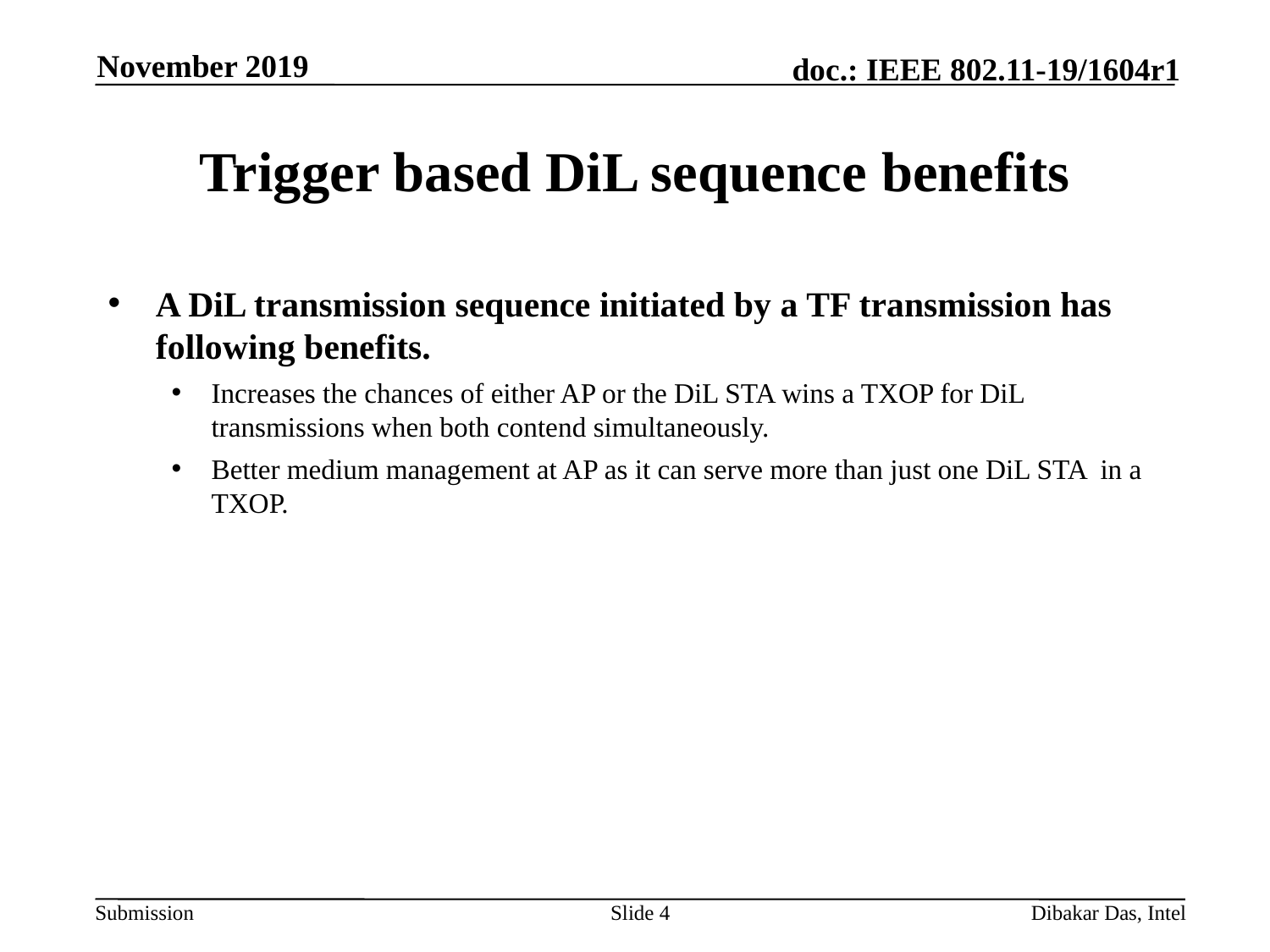

November 2019
# Trigger based DiL sequence benefits
A DiL transmission sequence initiated by a TF transmission has following benefits.
Increases the chances of either AP or the DiL STA wins a TXOP for DiL transmissions when both contend simultaneously.
Better medium management at AP as it can serve more than just one DiL STA  in a TXOP.
Slide 4
Dibakar Das, Intel